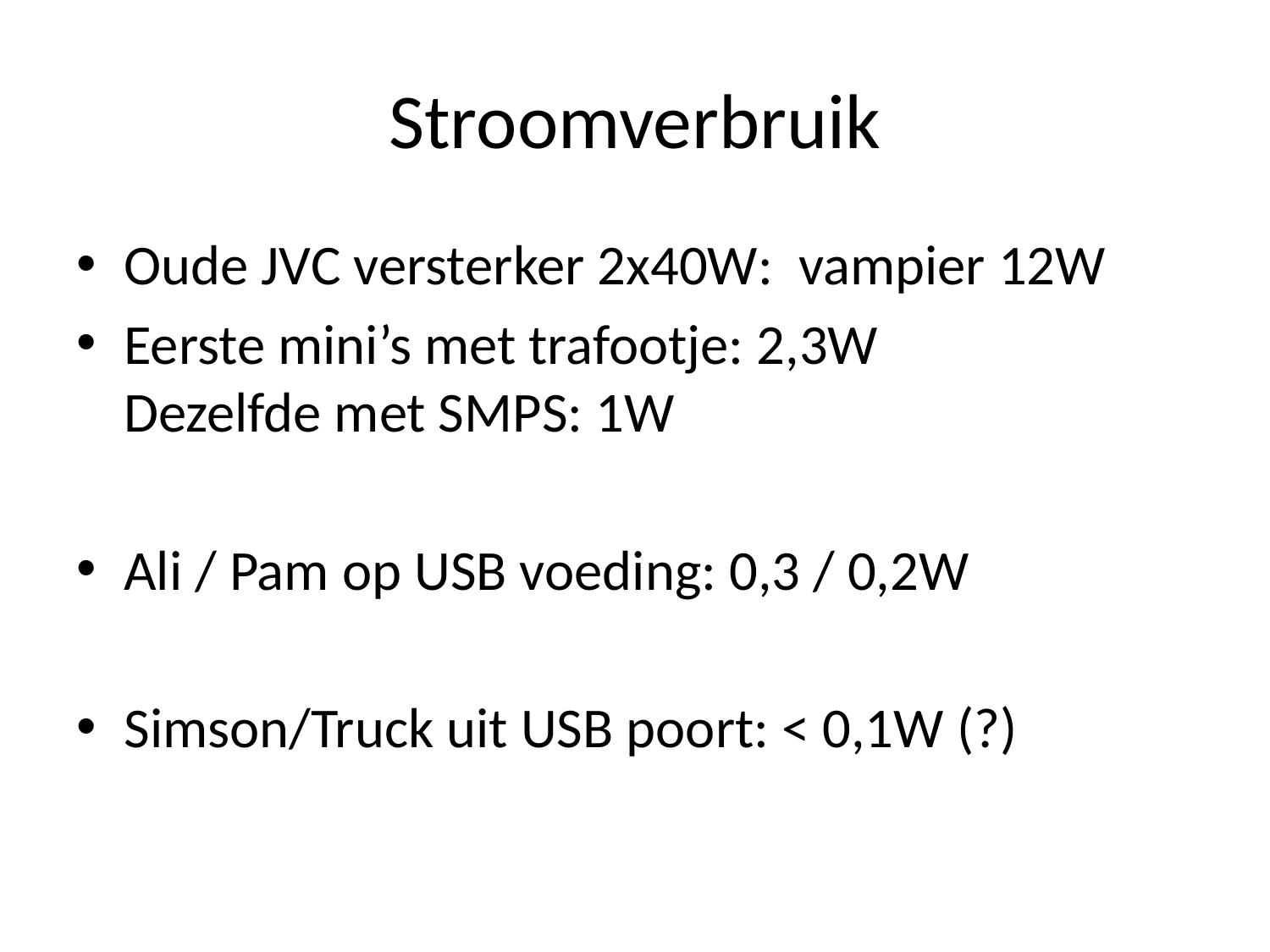

# Stroomverbruik
Oude JVC versterker 2x40W:  vampier 12W
Eerste mini’s met trafootje: 2,3W
Dezelfde met SMPS: 1W

Ali / Pam op USB voeding: 0,3 / 0,2W

Simson/Truck uit USB poort: < 0,1W (?)